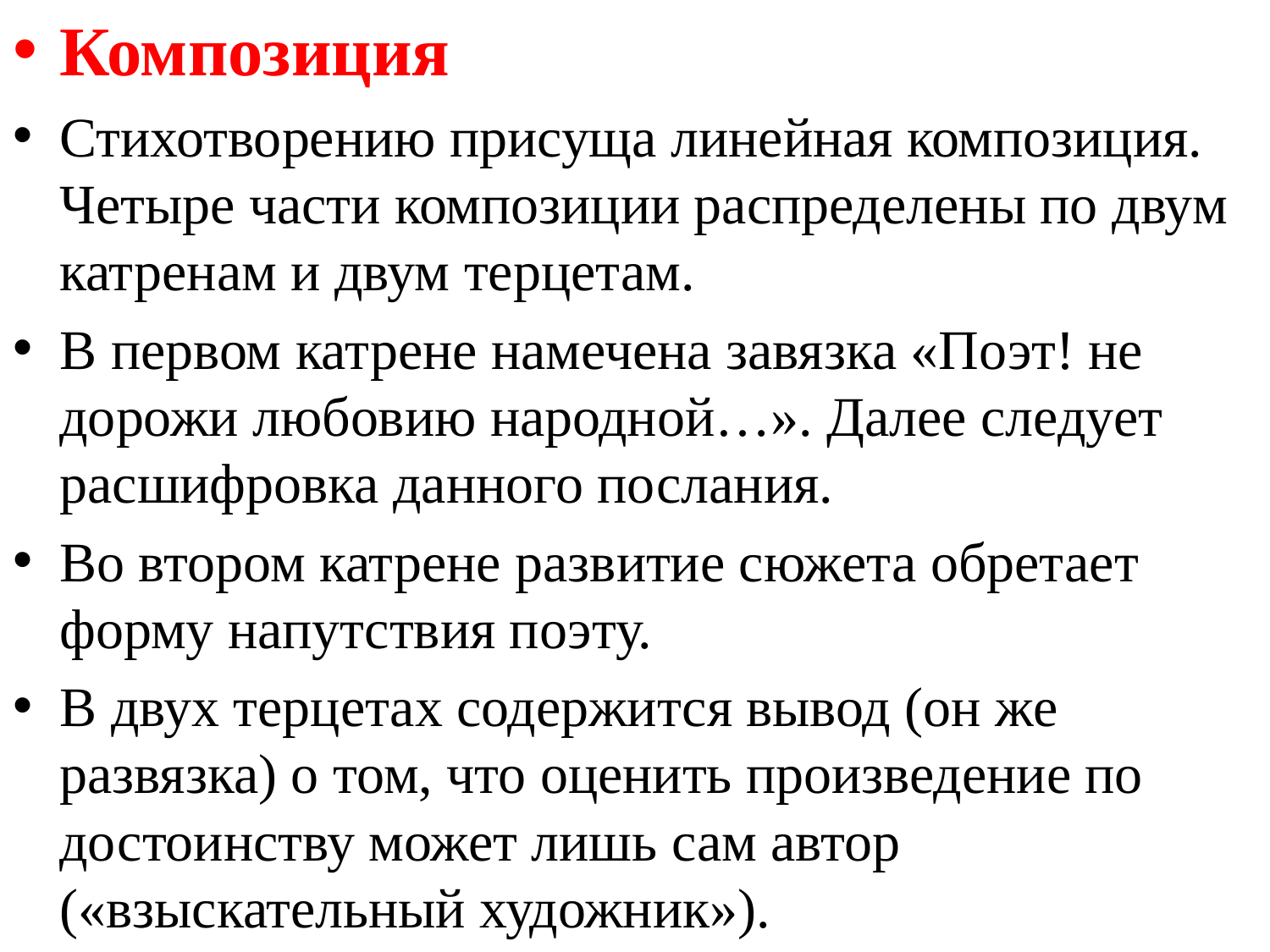

Композиция
Стихотворению присуща линейная композиция. Четыре части композиции распределены по двум катренам и двум терцетам.
В первом катрене намечена завязка «Поэт! не дорожи любовию народной…». Далее следует расшифровка данного послания.
Во втором катрене развитие сюжета обретает форму напутствия поэту.
В двух терцетах содержится вывод (он же развязка) о том, что оценить произведение по достоинству может лишь сам автор («взыскательный художник»).